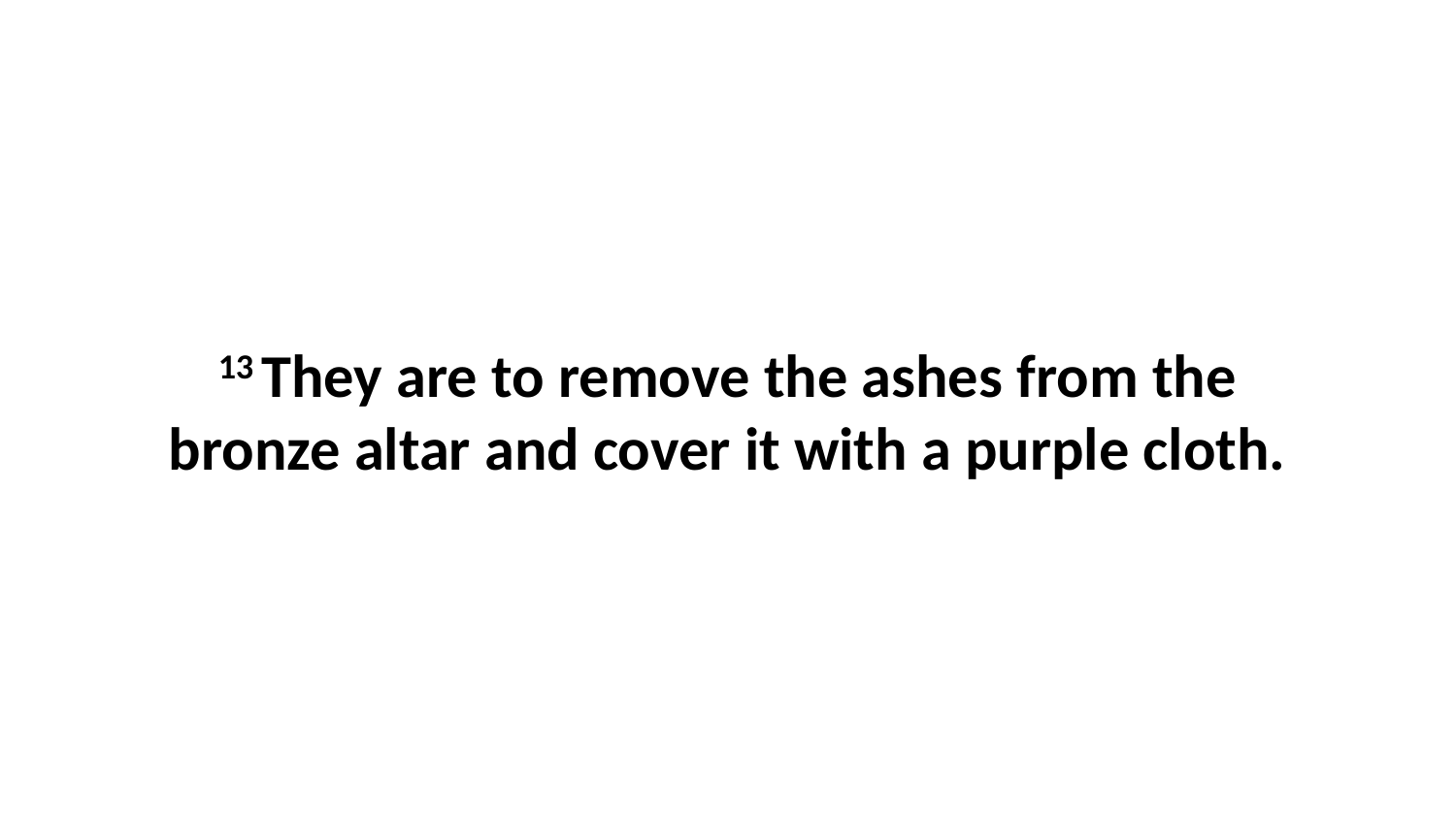

13 They are to remove the ashes from the bronze altar and cover it with a purple cloth.